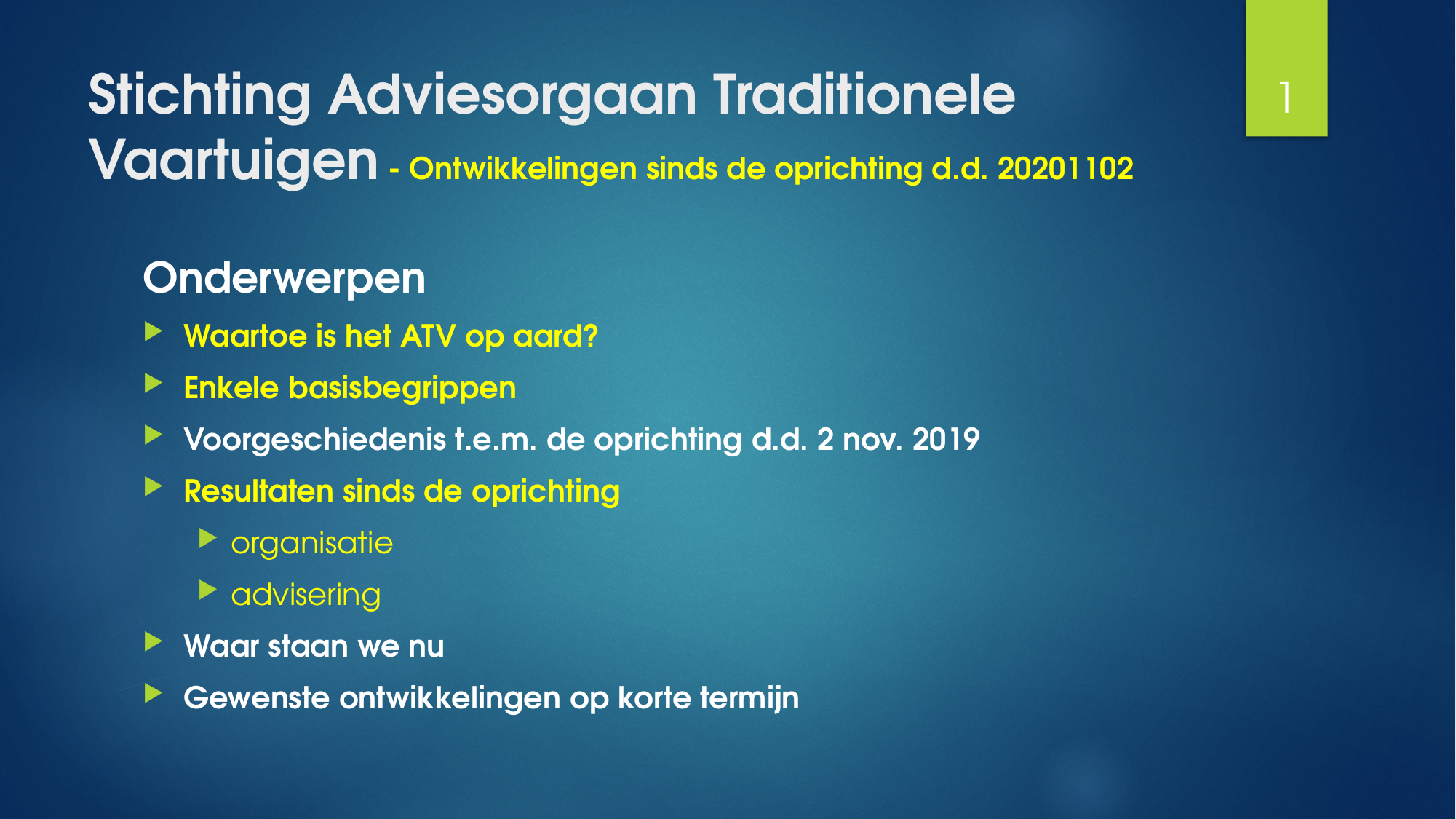

1
# Stichting Adviesorgaan Traditionele Vaartuigen - Ontwikkelingen sinds de oprichting d.d. 20201102
Onderwerpen
Waartoe is het ATV op aard?
Enkele basisbegrippen
Voorgeschiedenis t.e.m. de oprichting d.d. 2 nov. 2019
Resultaten sinds de oprichting
organisatie
advisering
Waar staan we nu
Gewenste ontwikkelingen op korte termijn